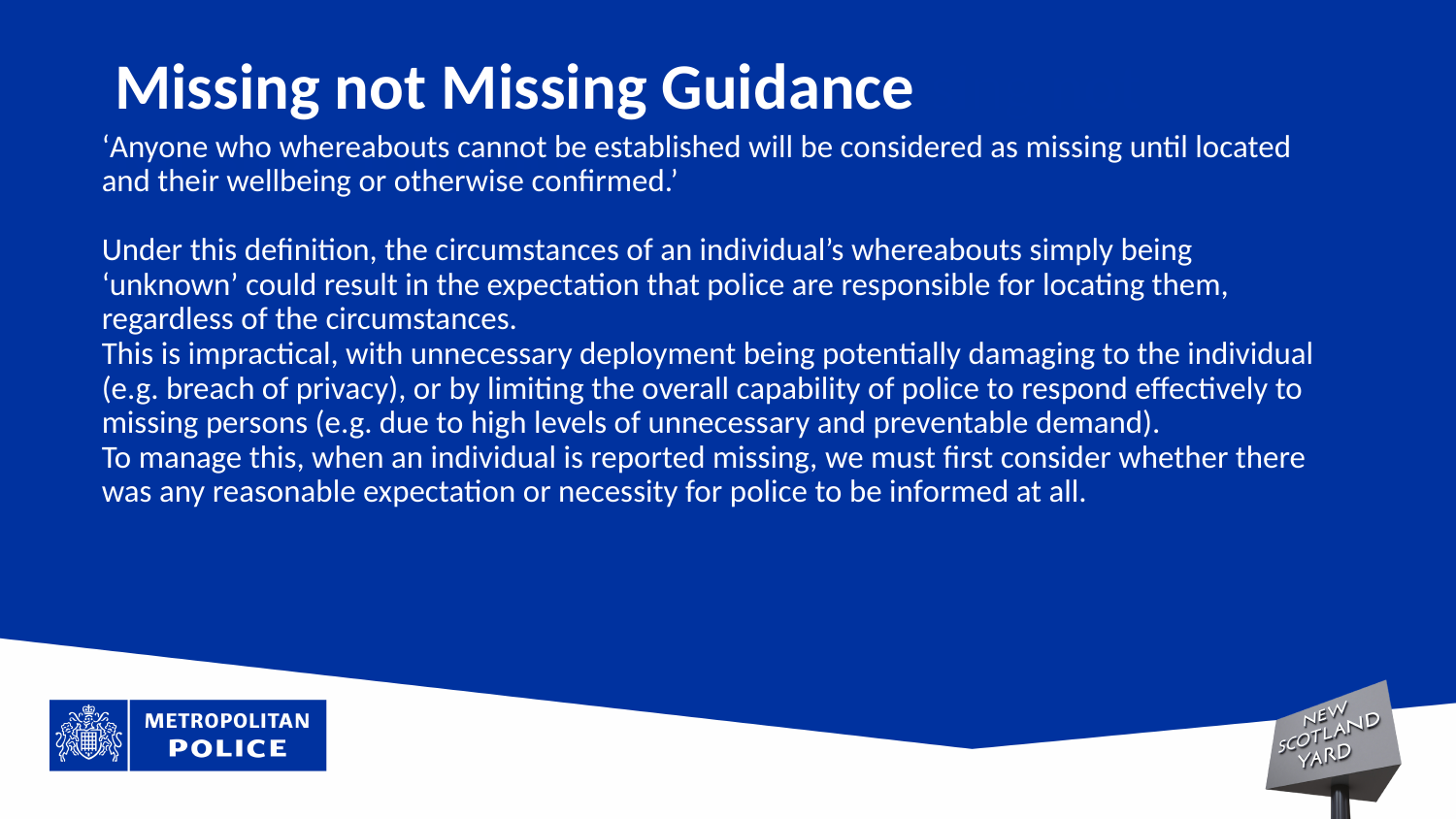

# Missing not Missing Guidance sing not Missing Guidance
‘Anyone who whereabouts cannot be established will be considered as missing until located and their wellbeing or otherwise confirmed.’

Under this definition, the circumstances of an individual’s whereabouts simply being ‘unknown’ could result in the expectation that police are responsible for locating them, regardless of the circumstances.
This is impractical, with unnecessary deployment being potentially damaging to the individual (e.g. breach of privacy), or by limiting the overall capability of police to respond effectively to missing persons (e.g. due to high levels of unnecessary and preventable demand).
To manage this, when an individual is reported missing, we must first consider whether there was any reasonable expectation or necessity for police to be informed at all.